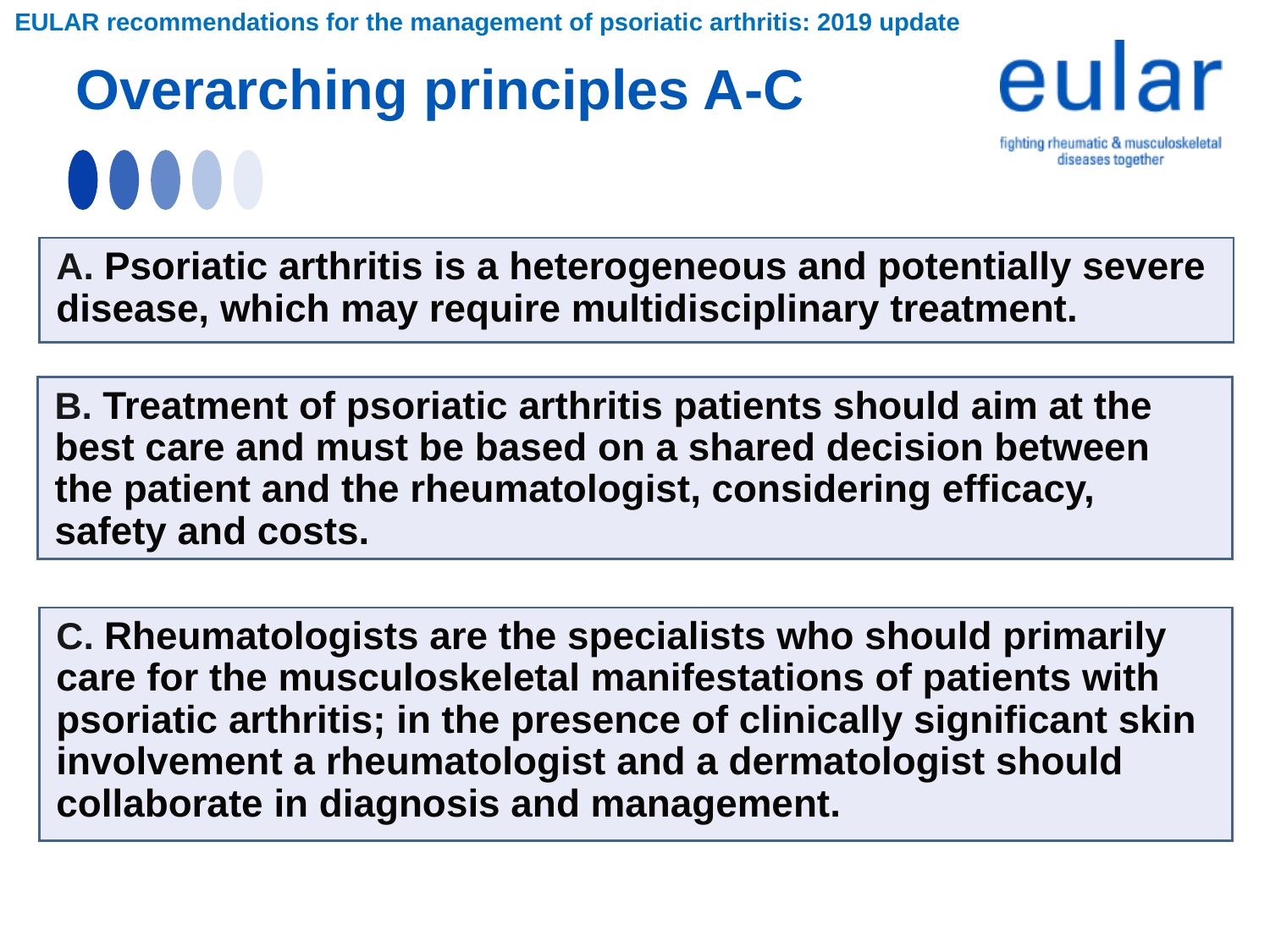

EULAR recommendations for the management of psoriatic arthritis: 2019 update
Overarching principles A-C
A. Psoriatic arthritis is a heterogeneous and potentially severe disease, which may require multidisciplinary treatment.
B. Treatment of psoriatic arthritis patients should aim at the best care and must be based on a shared decision between the patient and the rheumatologist, considering efficacy, safety and costs.
C. Rheumatologists are the specialists who should primarily care for the musculoskeletal manifestations of patients with psoriatic arthritis; in the presence of clinically significant skin involvement a rheumatologist and a dermatologist should collaborate in diagnosis and management.